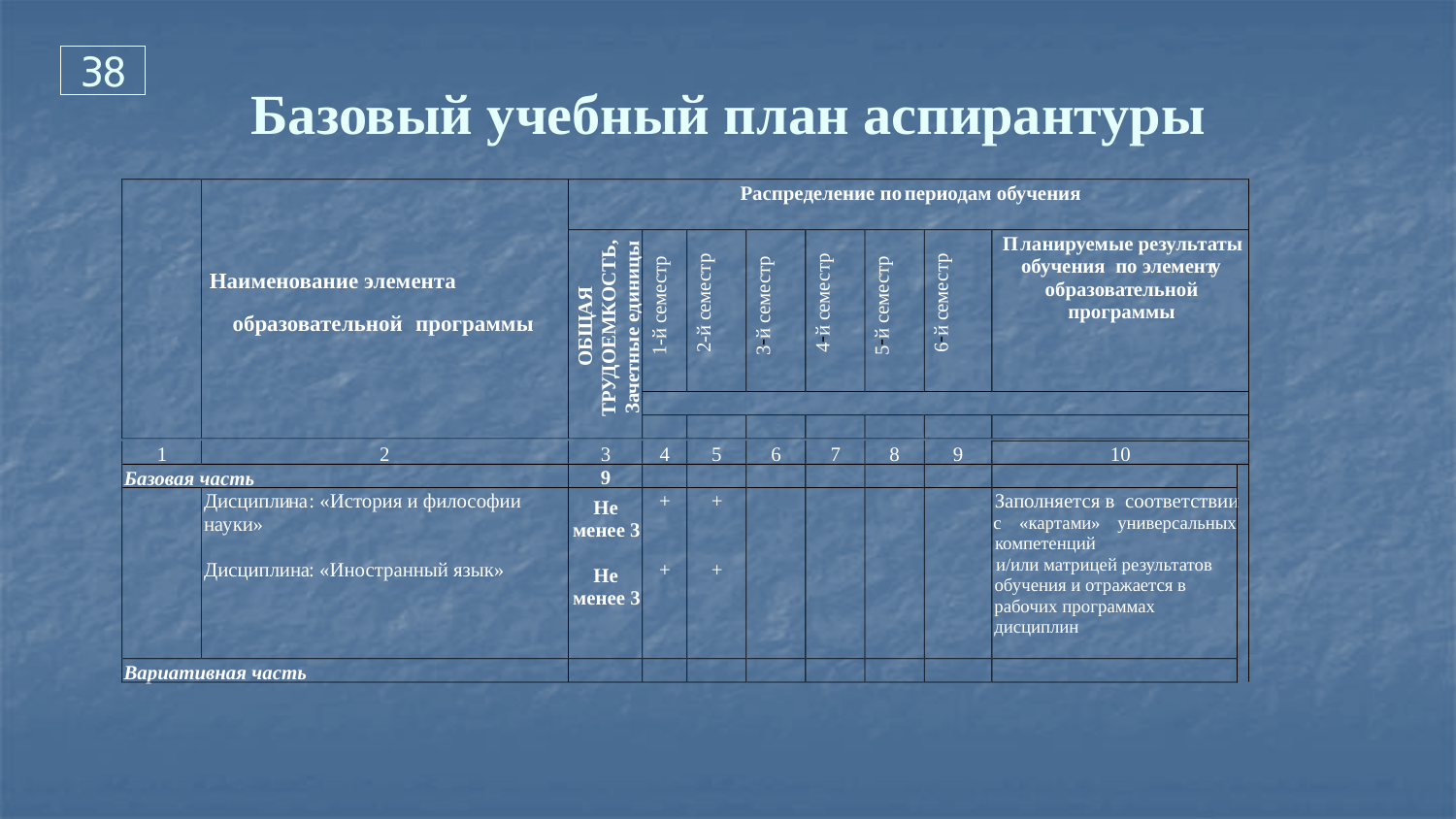

38
# Базовый учебный план аспирантуры

Распределение по
периодам обучения

П
ланируемые результаты

обучения  по элемент
у

Наименование элемента
местр
местр
местр
местр
местр
местр

образоват
ельной
е
е
е

е
е
е
программы

образовательной
программы

й с
й с
й с
ТРУДОЕМКОСТЬ,
ОБЩАЯ
й с
й с
й с
Зачетные единицы

-
-
-
-
-
-
2
4
6
3
5
1

1

2
3

4

5

6

7

8

9

10

9

Базовая часть

Дисципли
на
: «История и философии
+

+

Заполняется в

соответствии

Не
науки»

с
«картами
»

ун
иверсальных

менее 3

компетенций

и/или матрицей результатов
Дисциплина
: «Иностранный язык»

+

+

Не

обучения и отражается в

менее 3

рабочих программах

дисциплин

Вариативная часть